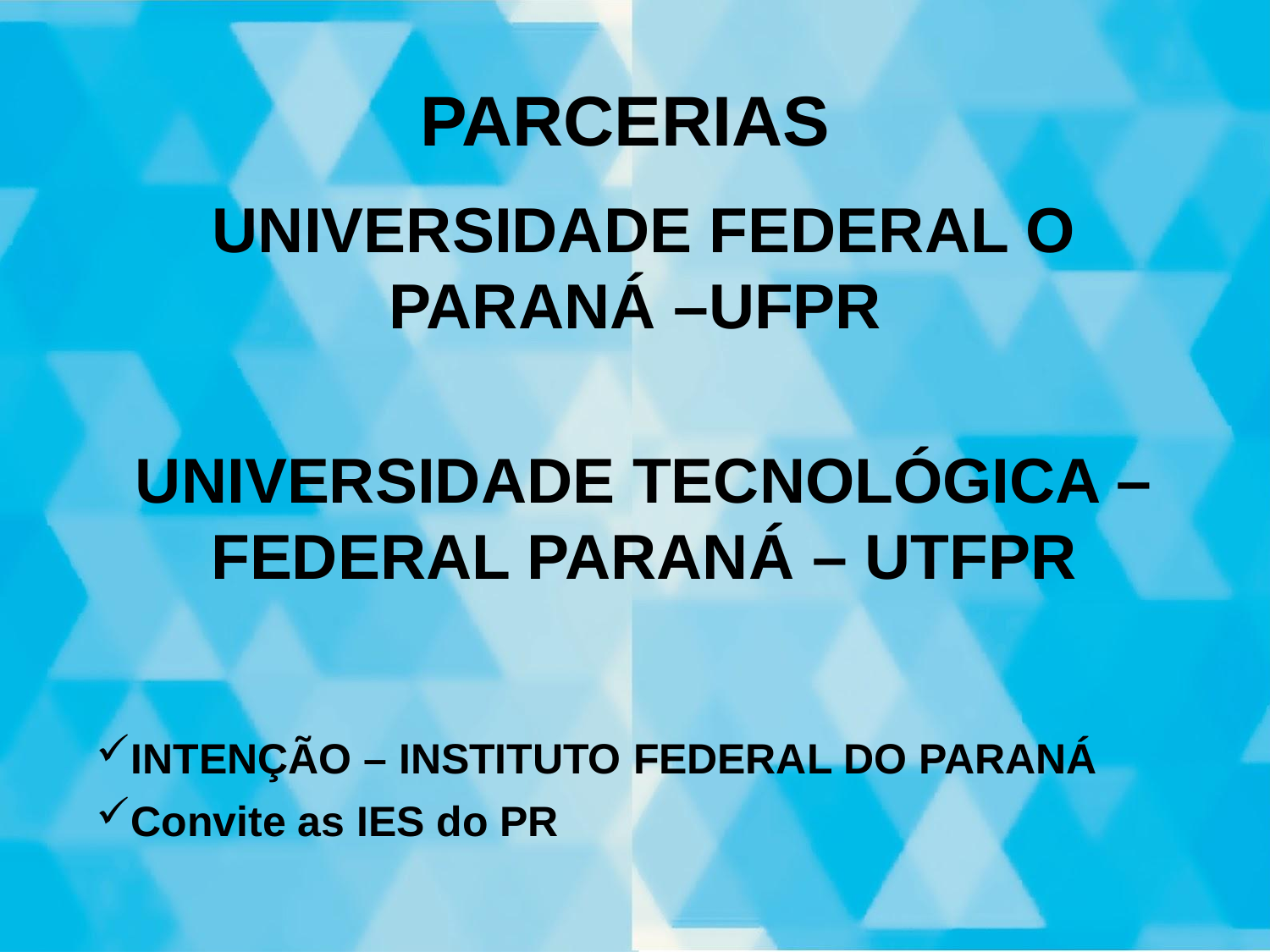

# PARCERIAS
UNIVERSIDADE FEDERAL O PARANÁ –UFPR

UNIVERSIDADE TECNOLÓGICA –FEDERAL PARANÁ – UTFPR

INTENÇÃO – INSTITUTO FEDERAL DO PARANÁ
Convite as IES do PR